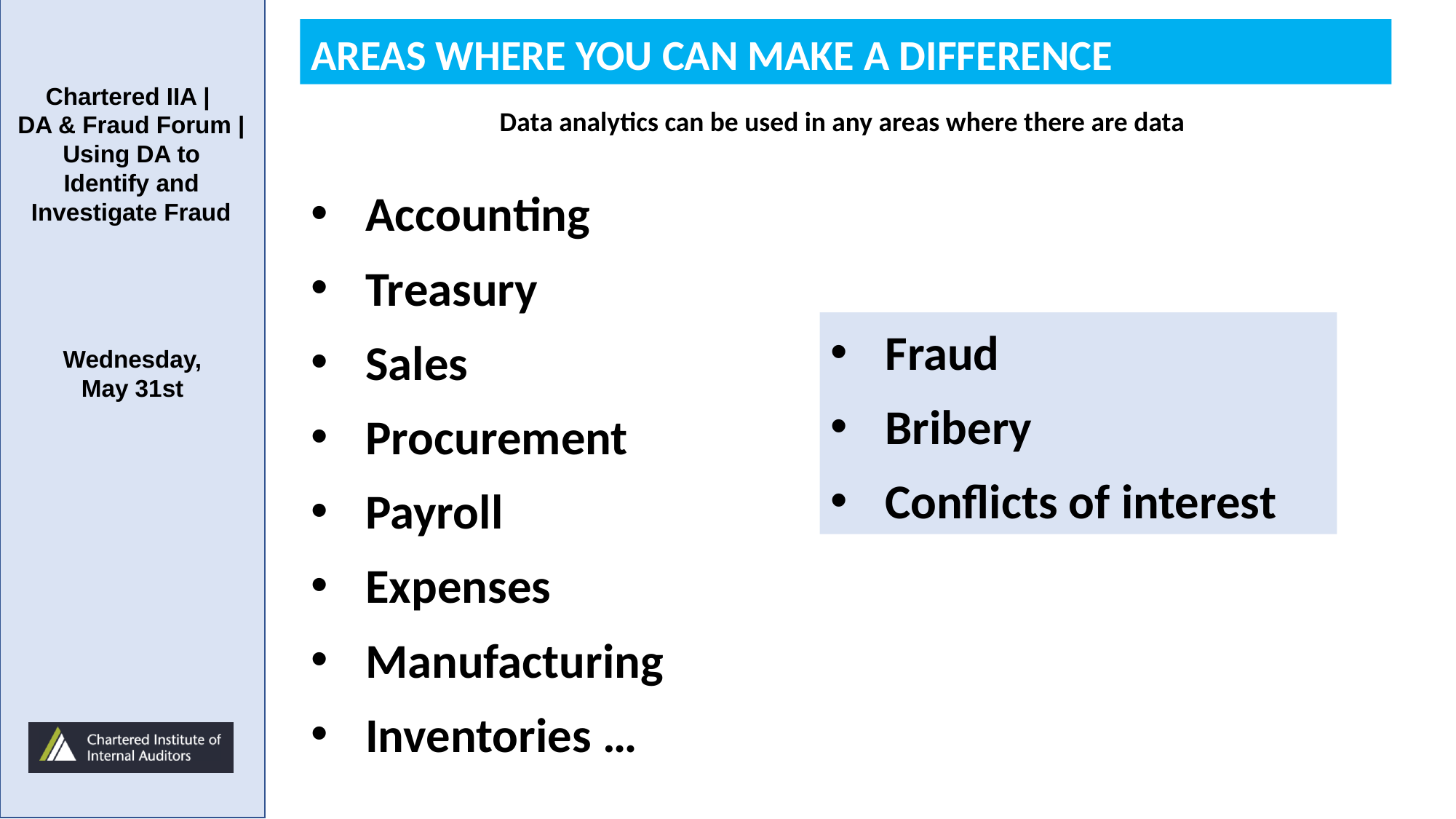

AREAS WHERE YOU CAN MAKE A DIFFERENCE
Data analytics can be used in any areas where there are data
Accounting
Treasury
Sales
Procurement
Payroll
Expenses
Manufacturing
Inventories …
Fraud
Bribery
Conflicts of interest